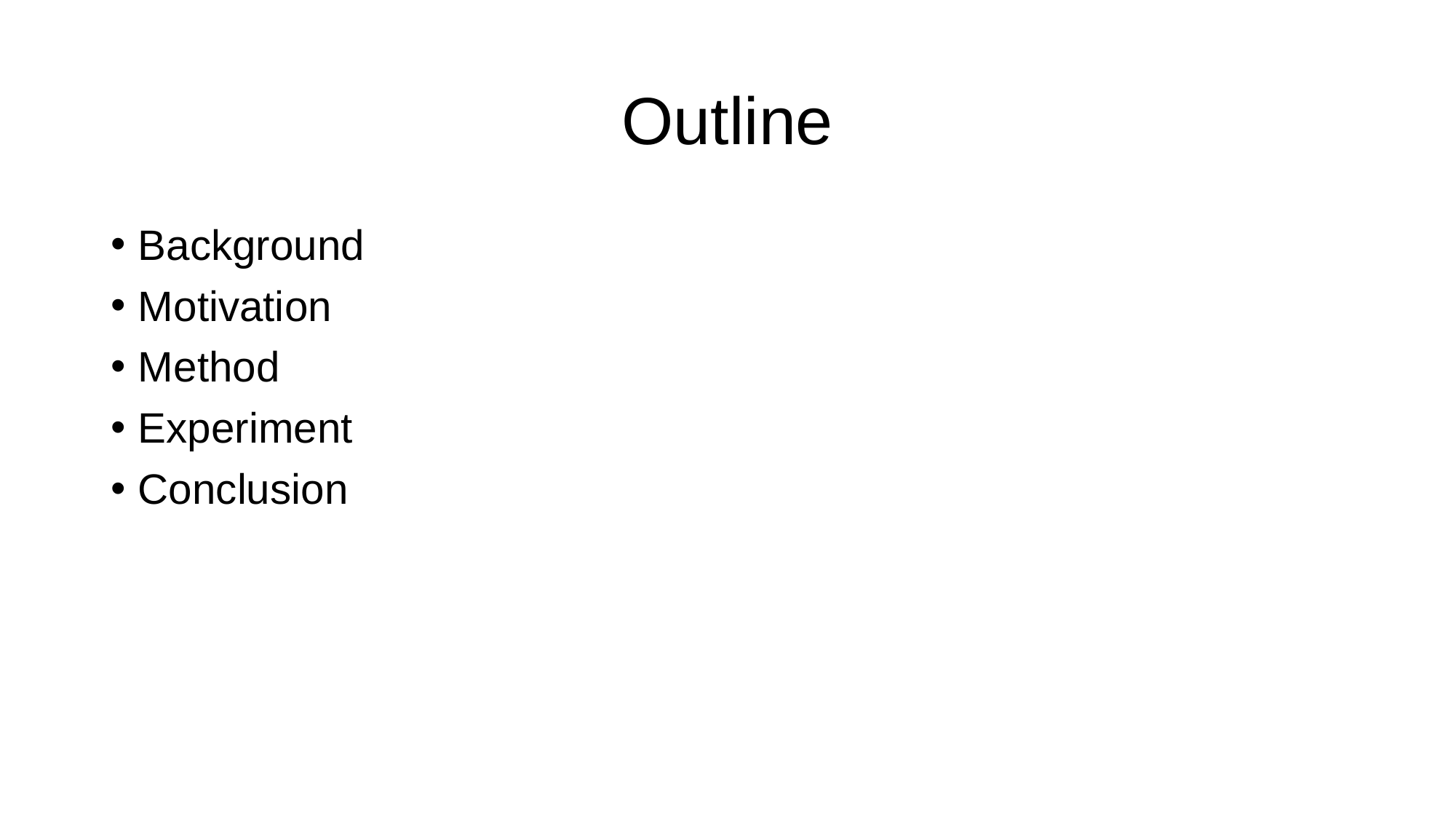

# Outline
Background
Motivation
Method
Experiment
Conclusion